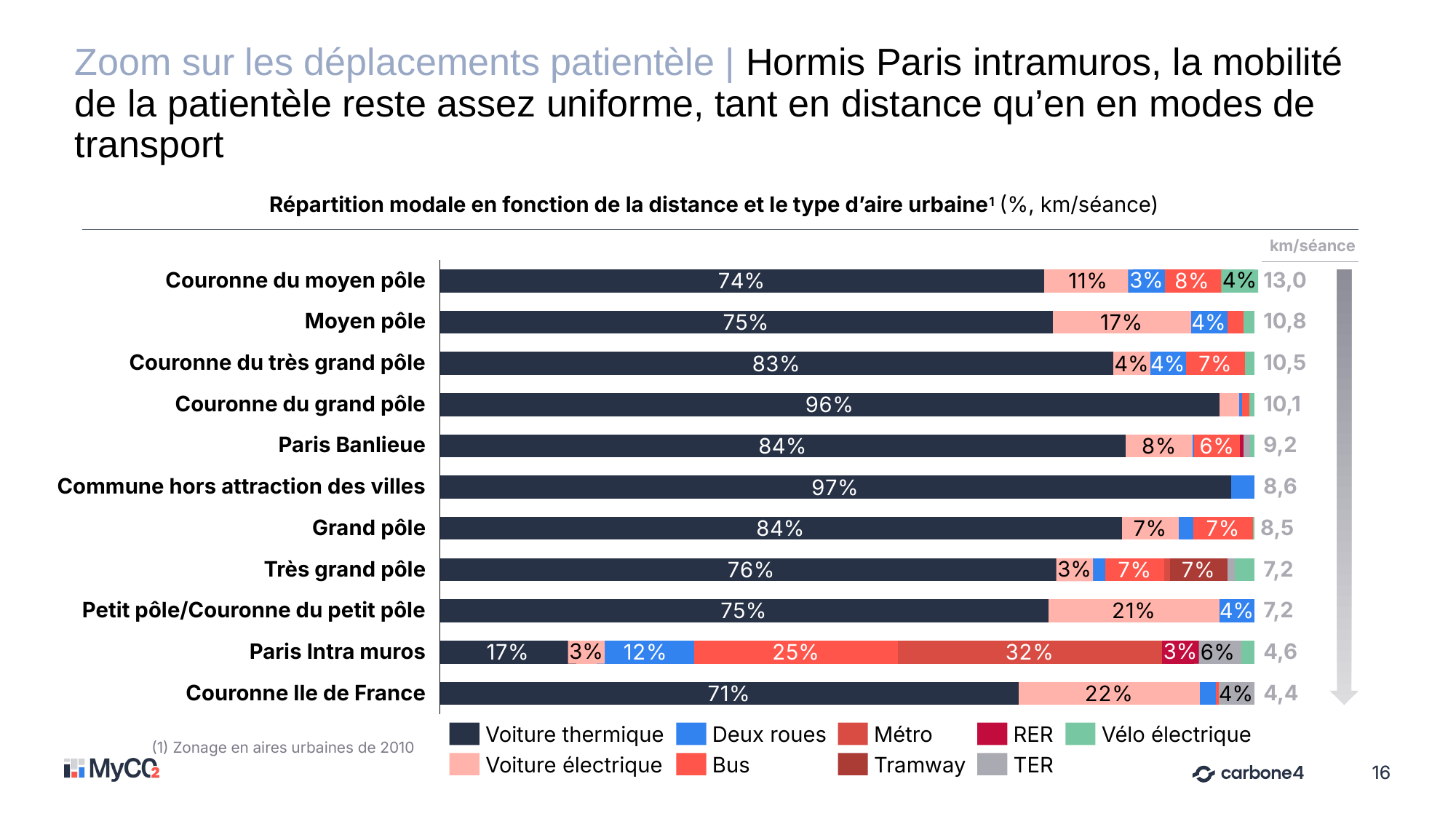

Zoom sur les déplacements patientèle | Hormis Paris intramuros, la mobilité de la patientèle reste assez uniforme, tant en distance qu’en en modes de transport
Répartition modale en fonction de la distance et le type d’aire urbaine1 (%, km/séance)

### Chart

| Category |  |  |  |  |  |  |  |  |  |
|---|---|---|---|---|---|---|---|---|---|
km/séance
Couronne du moyen pôle
3%
4%
13,0

Moyen pôle
10,8
Couronne du très grand pôle
10,5
Couronne du grand pôle
10,1
Paris Banlieue
9,2
Commune hors attraction des villes
8,6
Grand pôle
8,5
Très grand pôle
3%
7,2
Petit pôle/Couronne du petit pôle
7,2
Paris Intra muros
3%
3%
4,6
Couronne Ile de France
4,4

Voiture thermique
Deux roues
Métro
RER
Vélo électrique
(1) Zonage en aires urbaines de 2010

Voiture électrique
Bus
Tramway
TER
16
16